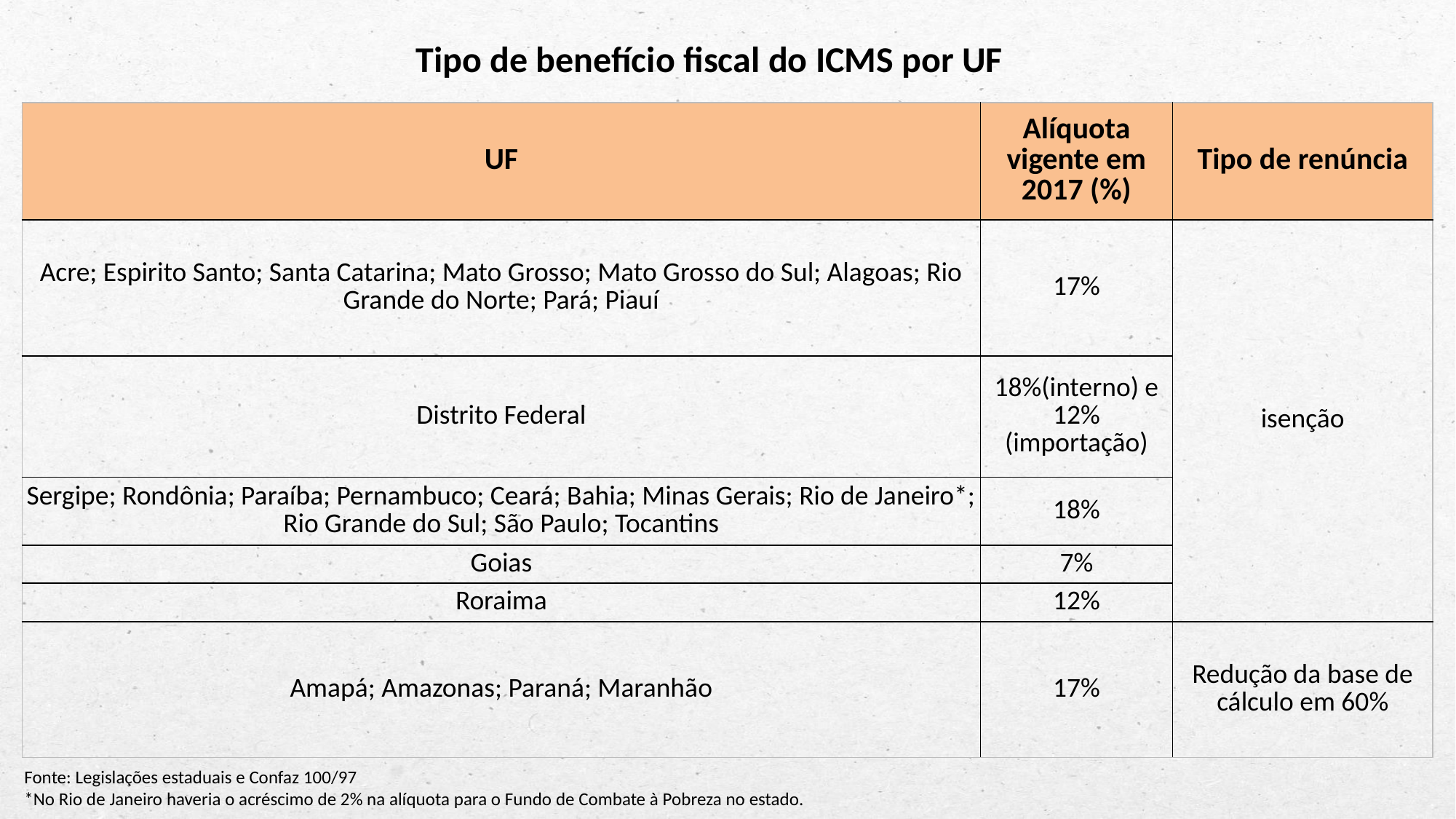

Tipo de benefício fiscal do ICMS por UF
| UF | Alíquota vigente em 2017 (%) | Tipo de renúncia |
| --- | --- | --- |
| Acre; Espirito Santo; Santa Catarina; Mato Grosso; Mato Grosso do Sul; Alagoas; Rio Grande do Norte; Pará; Piauí | 17% | isenção |
| Distrito Federal | 18%(interno) e 12% (importação) |  |
| Sergipe; Rondônia; Paraíba; Pernambuco; Ceará; Bahia; Minas Gerais; Rio de Janeiro\*; Rio Grande do Sul; São Paulo; Tocantins | 18% |  |
| Goias | 7% |  |
| Roraima | 12% |  |
| Amapá; Amazonas; Paraná; Maranhão | 17% | Redução da base de cálculo em 60% |
Fonte: Legislações estaduais e Confaz 100/97
*No Rio de Janeiro haveria o acréscimo de 2% na alíquota para o Fundo de Combate à Pobreza no estado.